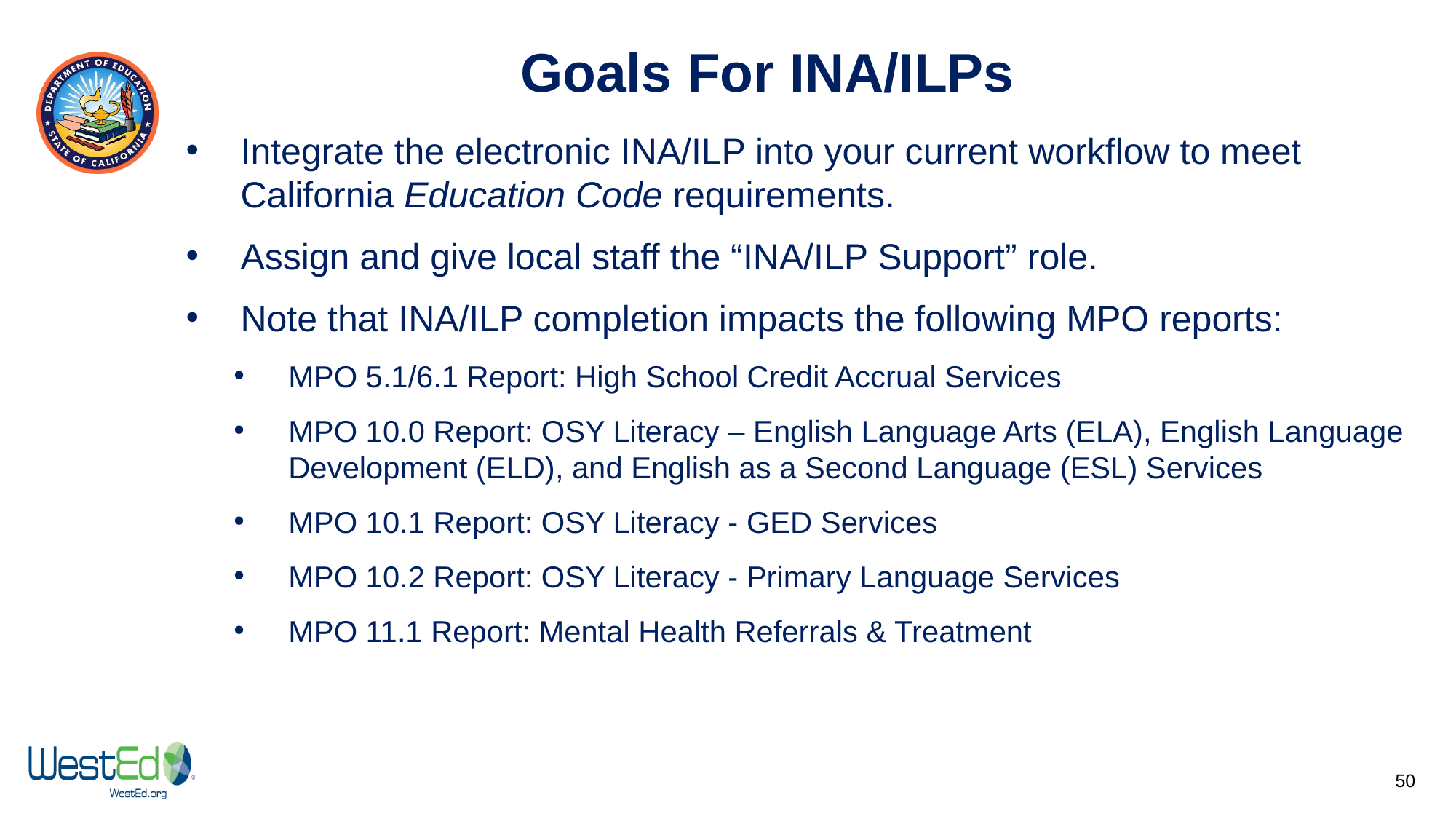

# Goals For INA/ILPs
Integrate the electronic INA/ILP into your current workflow to meet California Education Code requirements.
Assign and give local staff the “INA/ILP Support” role.
Note that INA/ILP completion impacts the following MPO reports:
MPO 5.1/6.1 Report: High School Credit Accrual Services
MPO 10.0 Report: OSY Literacy – English Language Arts (ELA), English Language Development (ELD), and English as a Second Language (ESL) Services
MPO 10.1 Report: OSY Literacy - GED Services
MPO 10.2 Report: OSY Literacy - Primary Language Services
MPO 11.1 Report: Mental Health Referrals & Treatment